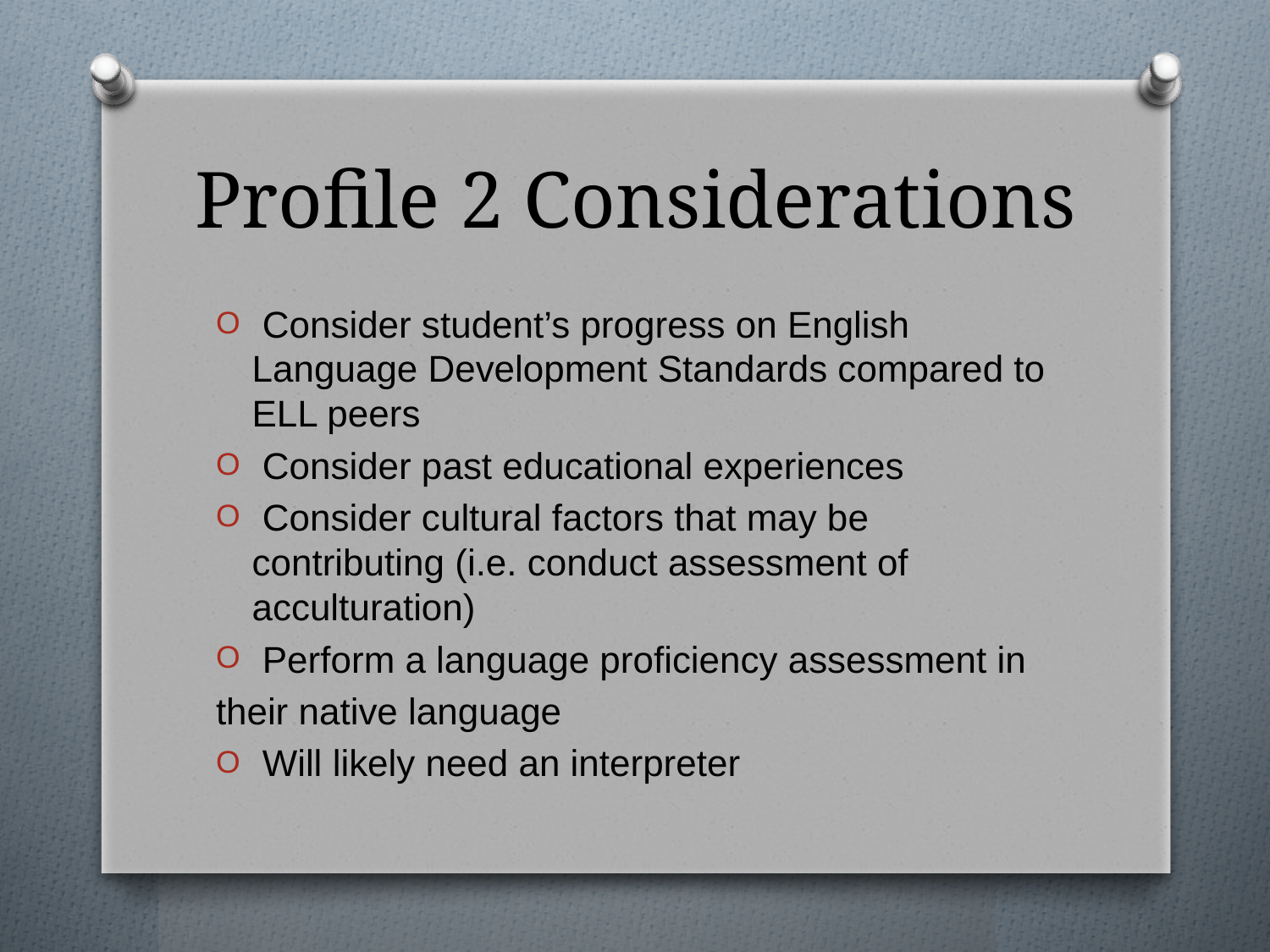

# Profile 2 Considerations
 Consider student’s progress on English Language Development Standards compared to ELL peers
 Consider past educational experiences
 Consider cultural factors that may be contributing (i.e. conduct assessment of acculturation)
 Perform a language proficiency assessment in
their native language
 Will likely need an interpreter